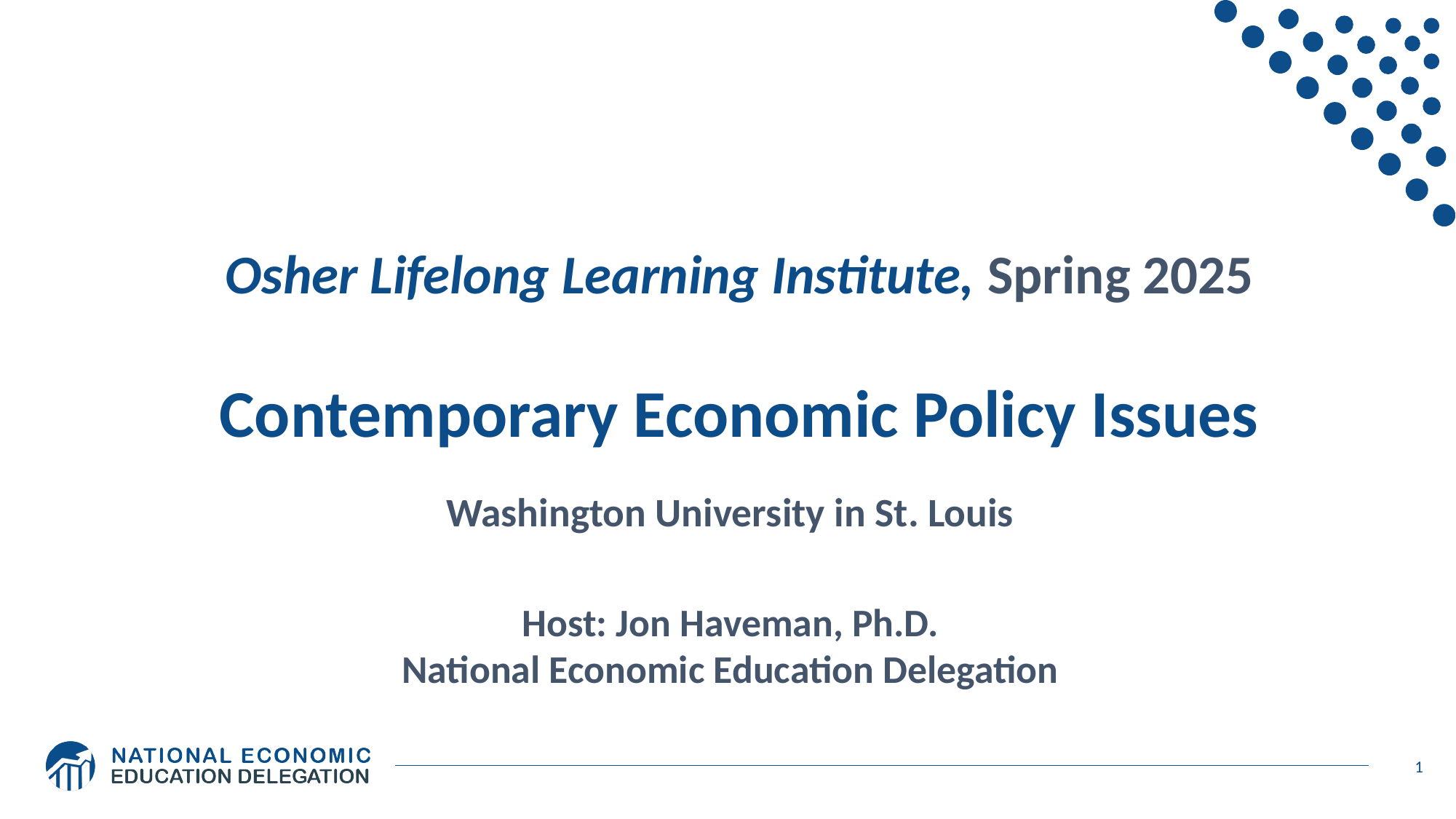

Osher Lifelong Learning Institute, Spring 2025

Contemporary Economic Policy Issues
Washington University in St. Louis

Host: Jon Haveman, Ph.D.
National Economic Education Delegation
1